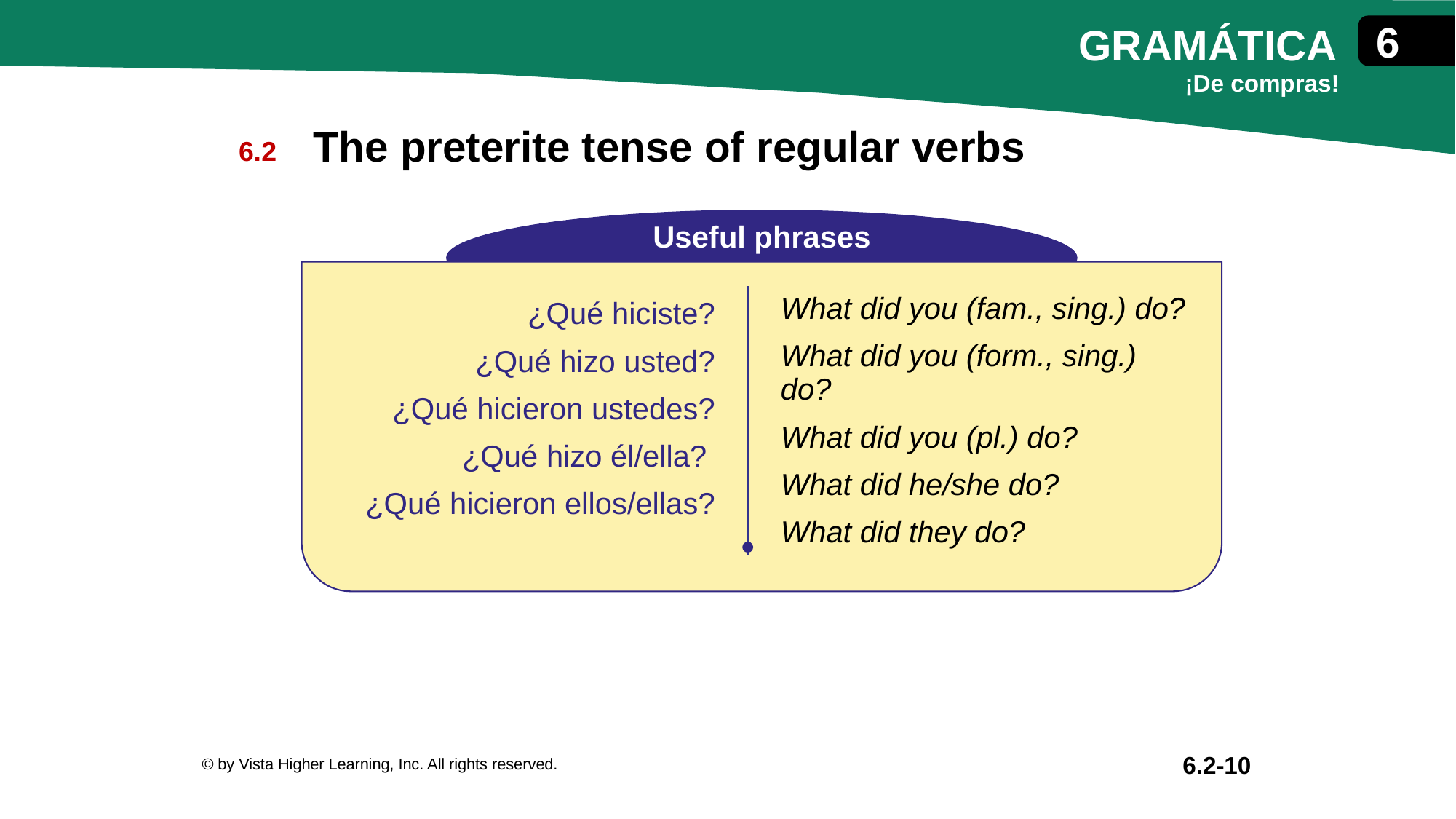

The preterite tense of regular verbs
Useful phrases

| ¿Qué hiciste? ¿Qué hizo usted? ¿Qué hicieron ustedes? ¿Qué hizo él/ella? ¿Qué hicieron ellos/ellas? | What did you (fam., sing.) do? What did you (form., sing.) do? What did you (pl.) do? What did he/she do? What did they do? |
| --- | --- |

© by Vista Higher Learning, Inc. All rights reserved.
6.2-10